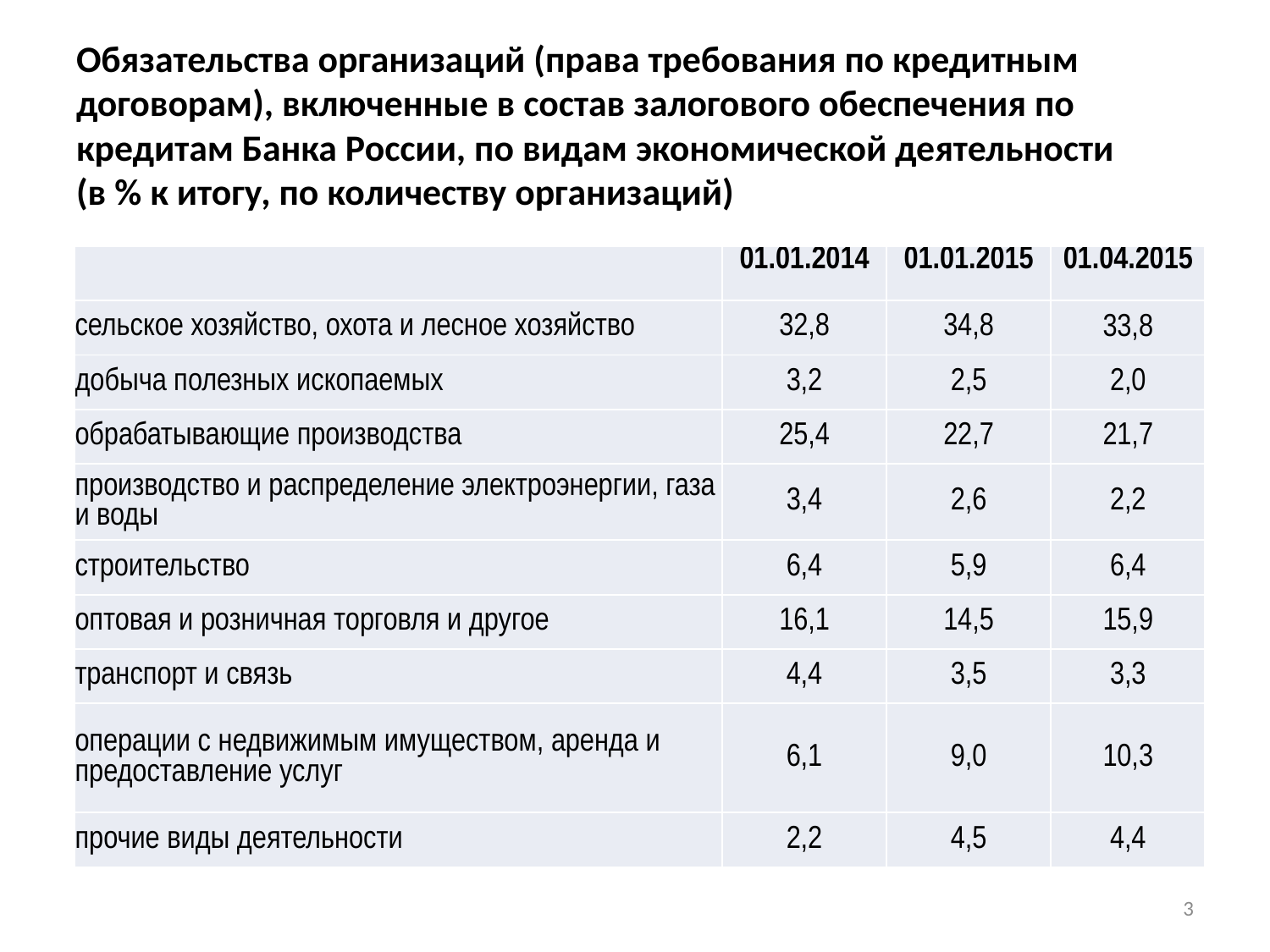

# Обязательства организаций (права требования по кредитным договорам), включенные в состав залогового обеспечения по кредитам Банка России, по видам экономической деятельности      (в % к итогу, по количеству организаций)
|  | 01.01.2014 | 01.01.2015 | 01.04.2015 |
| --- | --- | --- | --- |
| сельское хозяйство, охота и лесное хозяйство | 32,8 | 34,8 | 33,8 |
| добыча полезных ископаемых | 3,2 | 2,5 | 2,0 |
| обрабатывающие производства | 25,4 | 22,7 | 21,7 |
| производство и распределение электроэнергии, газа и воды | 3,4 | 2,6 | 2,2 |
| строительство | 6,4 | 5,9 | 6,4 |
| оптовая и розничная торговля и другое | 16,1 | 14,5 | 15,9 |
| транспорт и связь | 4,4 | 3,5 | 3,3 |
| операции с недвижимым имуществом, аренда и предоставление услуг | 6,1 | 9,0 | 10,3 |
| прочие виды деятельности | 2,2 | 4,5 | 4,4 |
3